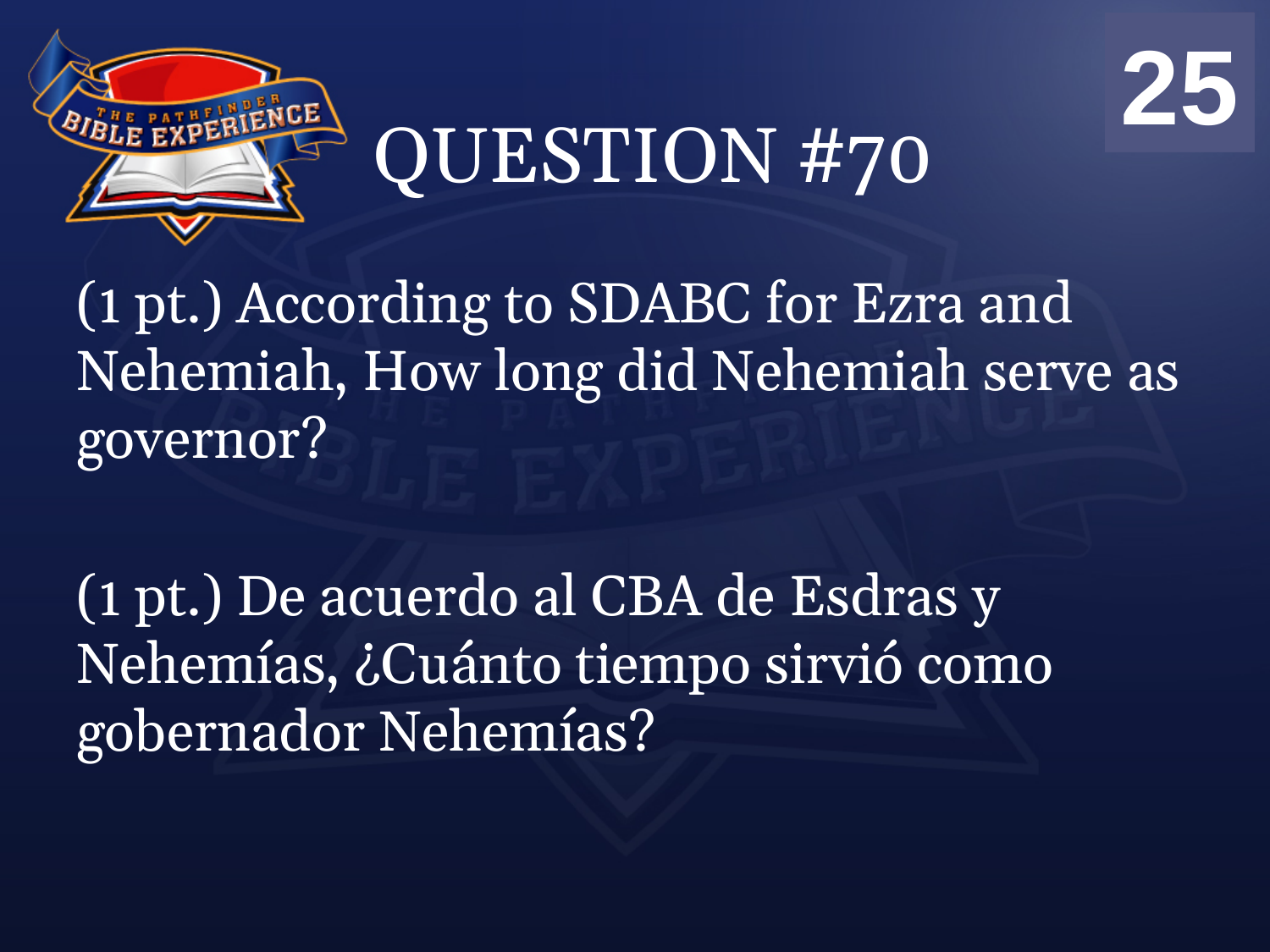

00
01
02
03
04
05
06
07
08
09
10
11
12
13
14
15
16
17
18
19
20
21
22
23
24
25
# QUESTION #70
(1 pt.) According to SDABC for Ezra and Nehemiah, How long did Nehemiah serve as governor?

(1 pt.) De acuerdo al CBA de Esdras y Nehemías, ¿Cuánto tiempo sirvió como gobernador Nehemías?